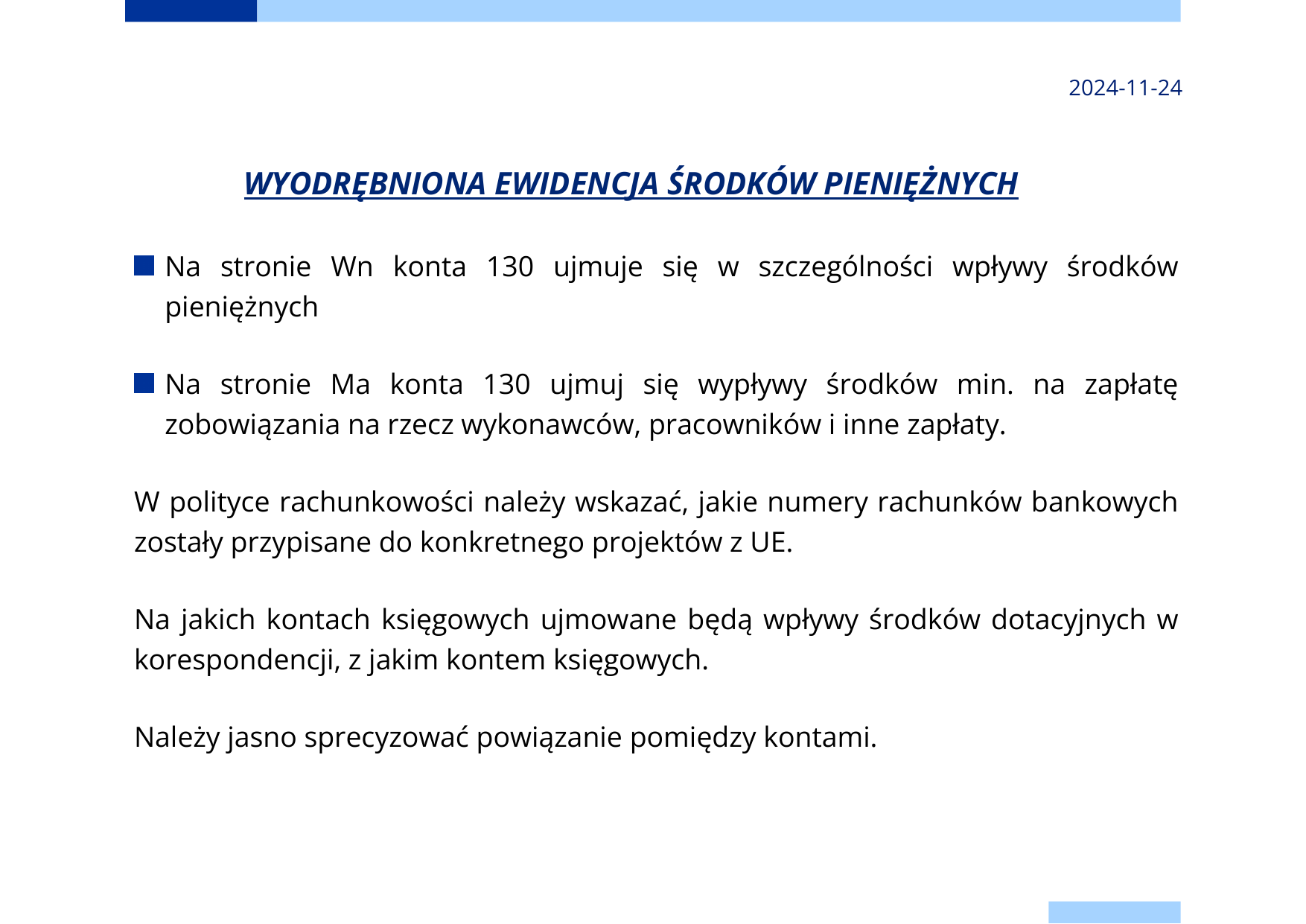

2024-11-24
# WYODRĘBNIONA EWIDENCJA ŚRODKÓW PIENIĘŻNYCH
Na stronie Wn konta 130 ujmuje się w szczególności wpływy środków pieniężnych
Na stronie Ma konta 130 ujmuj się wypływy środków min. na zapłatę zobowiązania na rzecz wykonawców, pracowników i inne zapłaty.
W polityce rachunkowości należy wskazać, jakie numery rachunków bankowych zostały przypisane do konkretnego projektów z UE.
Na jakich kontach księgowych ujmowane będą wpływy środków dotacyjnych w korespondencji, z jakim kontem księgowych.
Należy jasno sprecyzować powiązanie pomiędzy kontami.